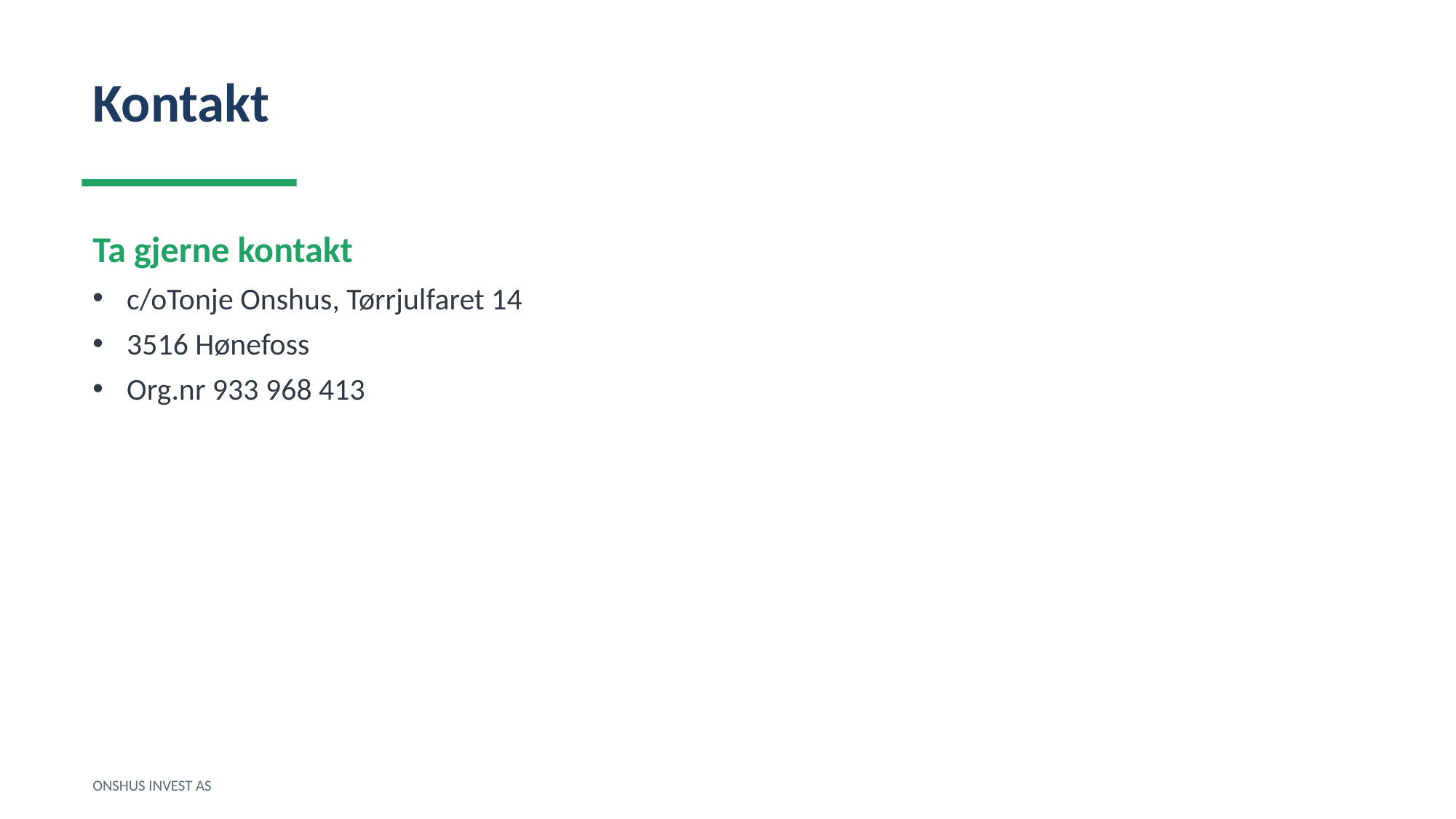

Kontakt

Ta gjerne kontakt
c/oTonje Onshus, Tørrjulfaret 14
3516 Hønefoss
Org.nr 933 968 413
ONSHUS INVEST AS